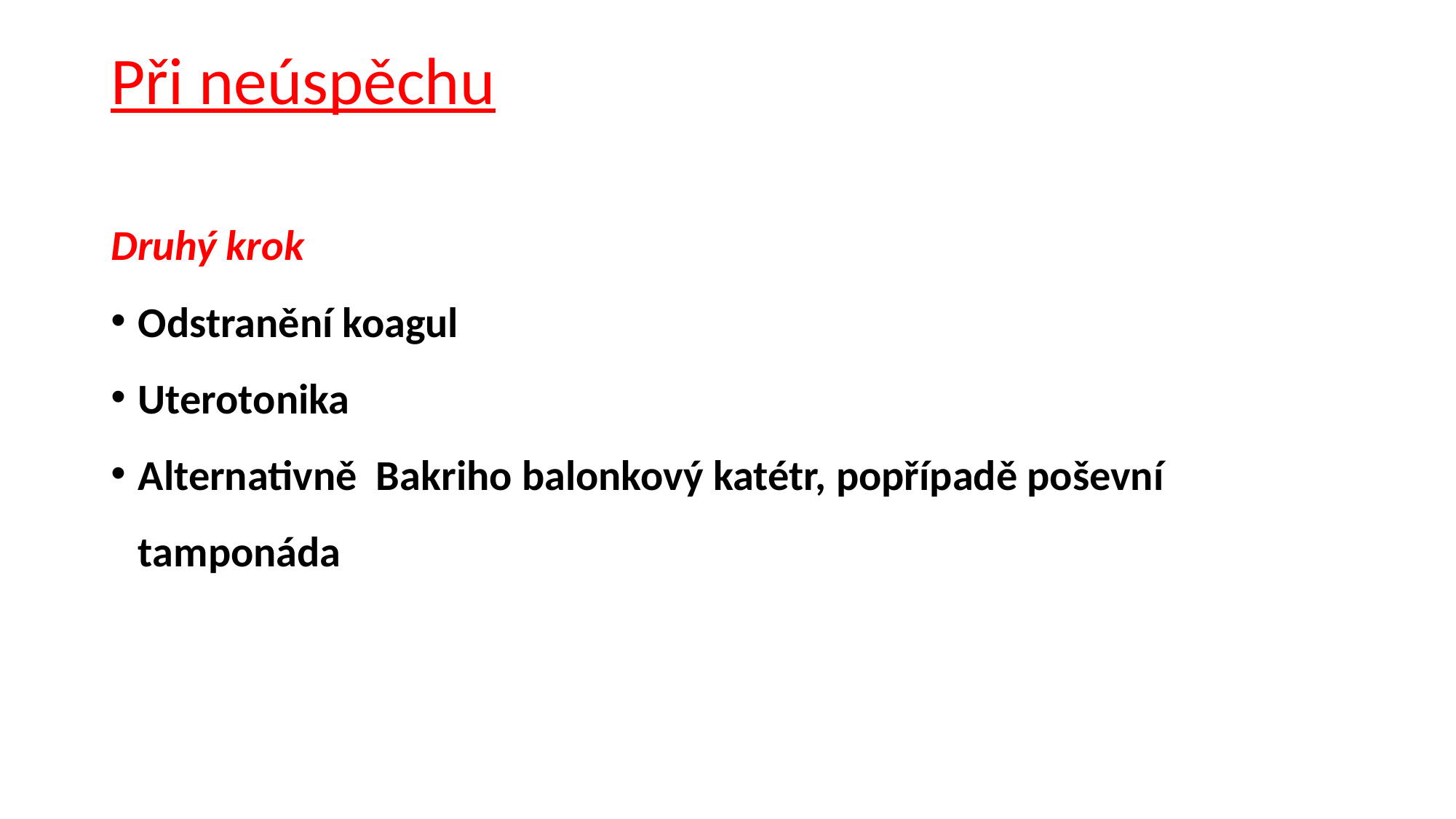

# Při neúspěchu
Druhý krok
Odstranění koagul
Uterotonika
Alternativně  Bakriho balonkový katétr, popřípadě poševní tamponáda